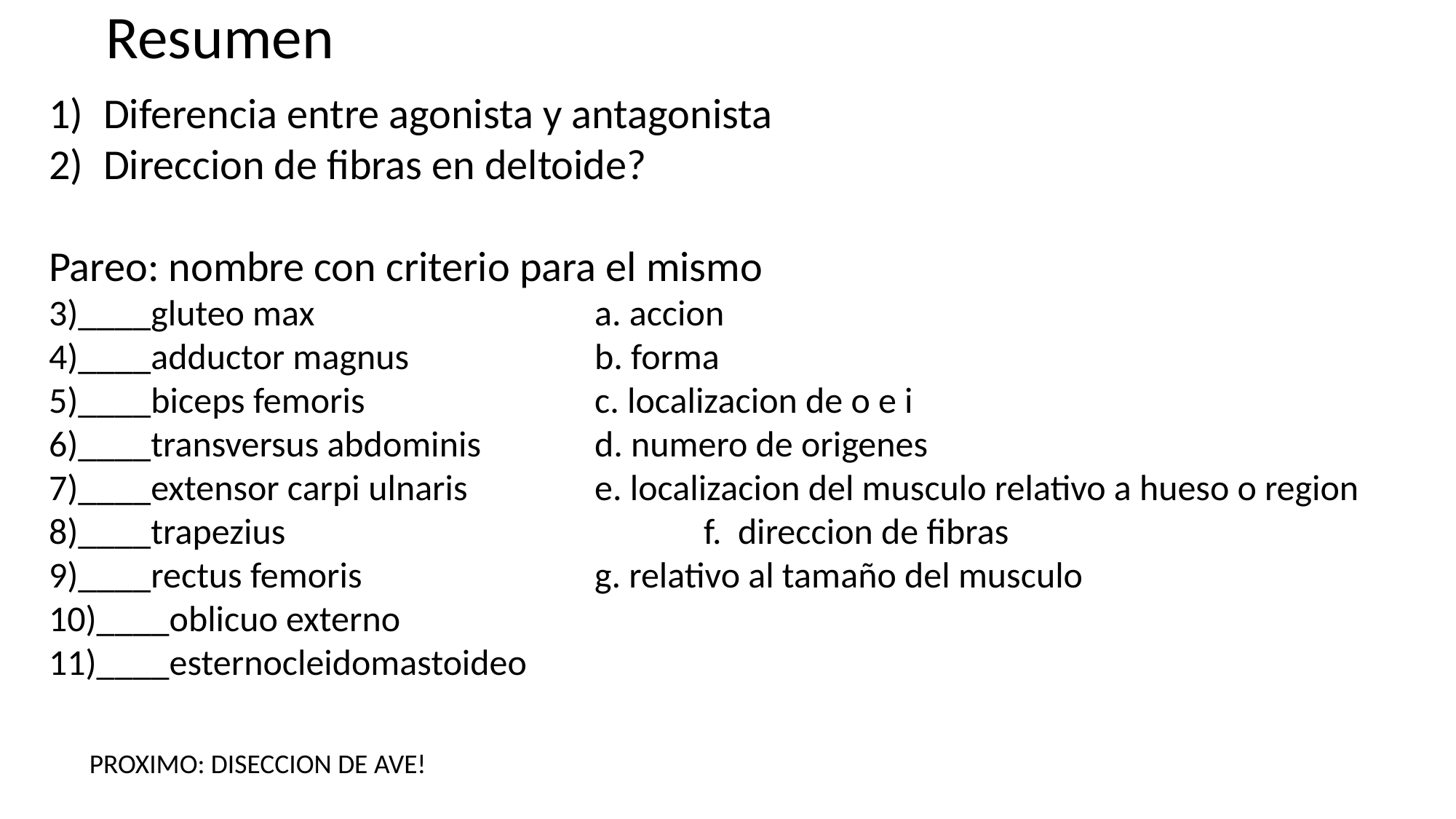

# Resumen
Diferencia entre agonista y antagonista
Direccion de fibras en deltoide?

Pareo: nombre con criterio para el mismo
3)____gluteo max			a. accion
4)____adductor magnus		b. forma
5)____biceps femoris			c. localizacion de o e i
6)____transversus abdominis		d. numero de origenes
7)____extensor carpi ulnaris		e. localizacion del musculo relativo a hueso o region
8)____trapezius				f.  direccion de fibras
9)____rectus femoris			g. relativo al tamaño del musculo
10)____oblicuo externo
11)____esternocleidomastoideo
PROXIMO: DISECCION DE AVE!